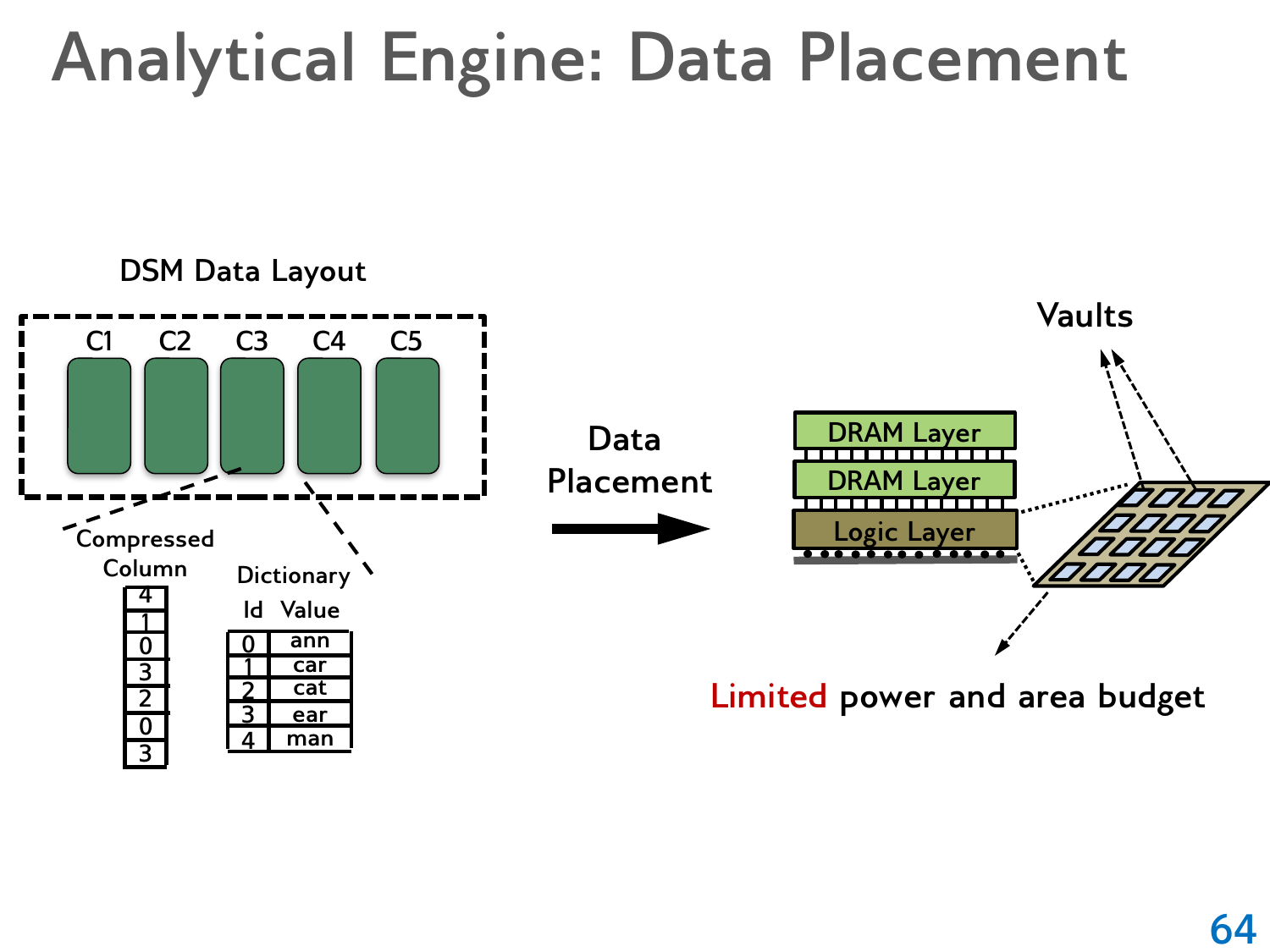

# Analytical Engine: Data Placement

DSM Data Layout

C1
C2
C3
C4
C5

Vaults
Data
Placement
DRAM Layer
DRAM Layer
Logic Layer

Compressed Column
Dictionary
4
0
2
3
1
3
0
Id
Value
ann
cat
ear
man
car
0
2
4
3
1
Limited power and area budget
64